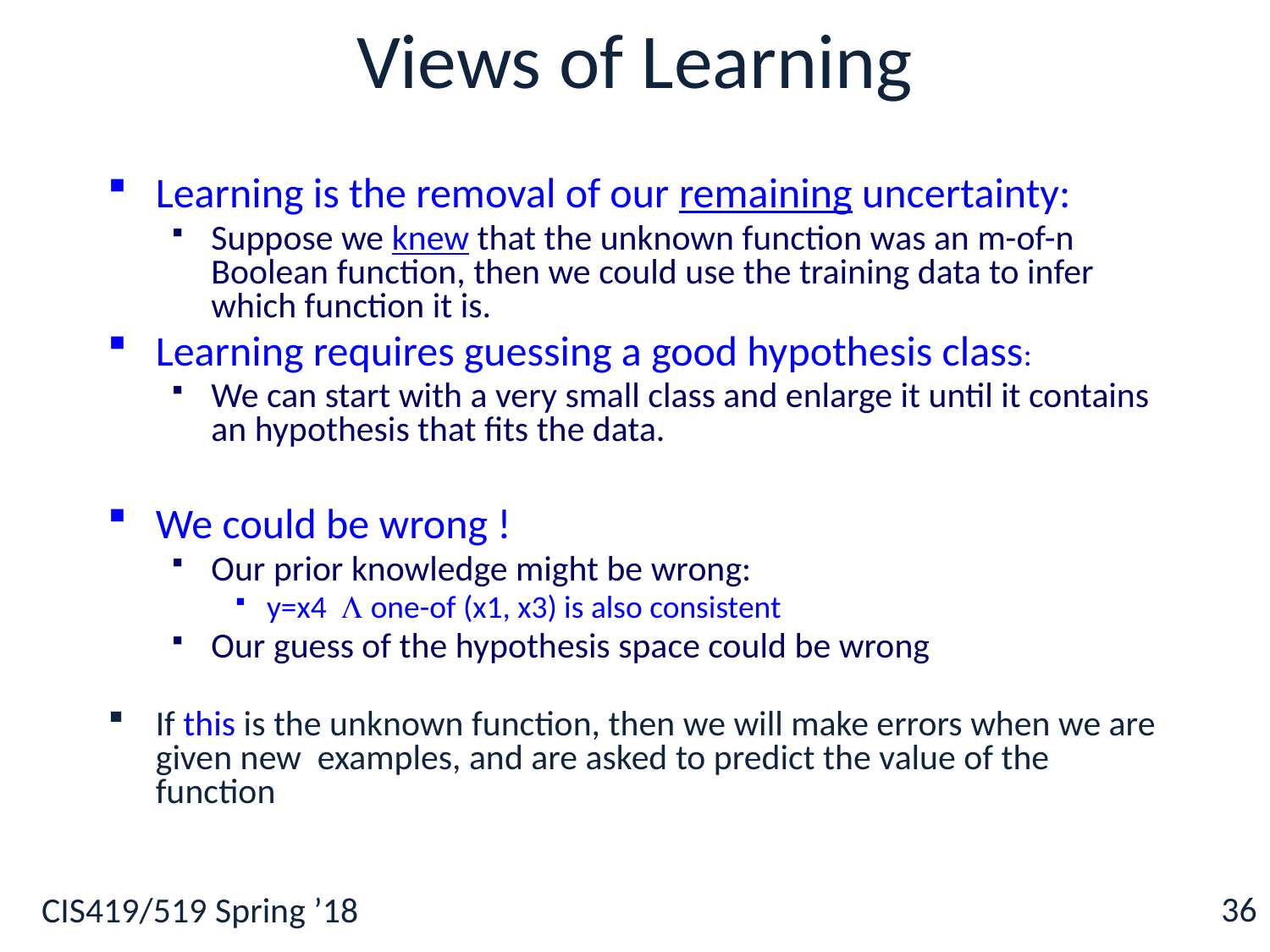

# Views of Learning
Learning is the removal of our remaining uncertainty:
Suppose we knew that the unknown function was an m-of-n Boolean function, then we could use the training data to infer which function it is.
Learning requires guessing a good hypothesis class:
We can start with a very small class and enlarge it until it contains an hypothesis that fits the data.

We could be wrong !
Our prior knowledge might be wrong:
y=x4  Λ one-of (x1, x3) is also consistent
Our guess of the hypothesis space could be wrong

If this is the unknown function, then we will make errors when we are given new  examples, and are asked to predict the value of the function
36